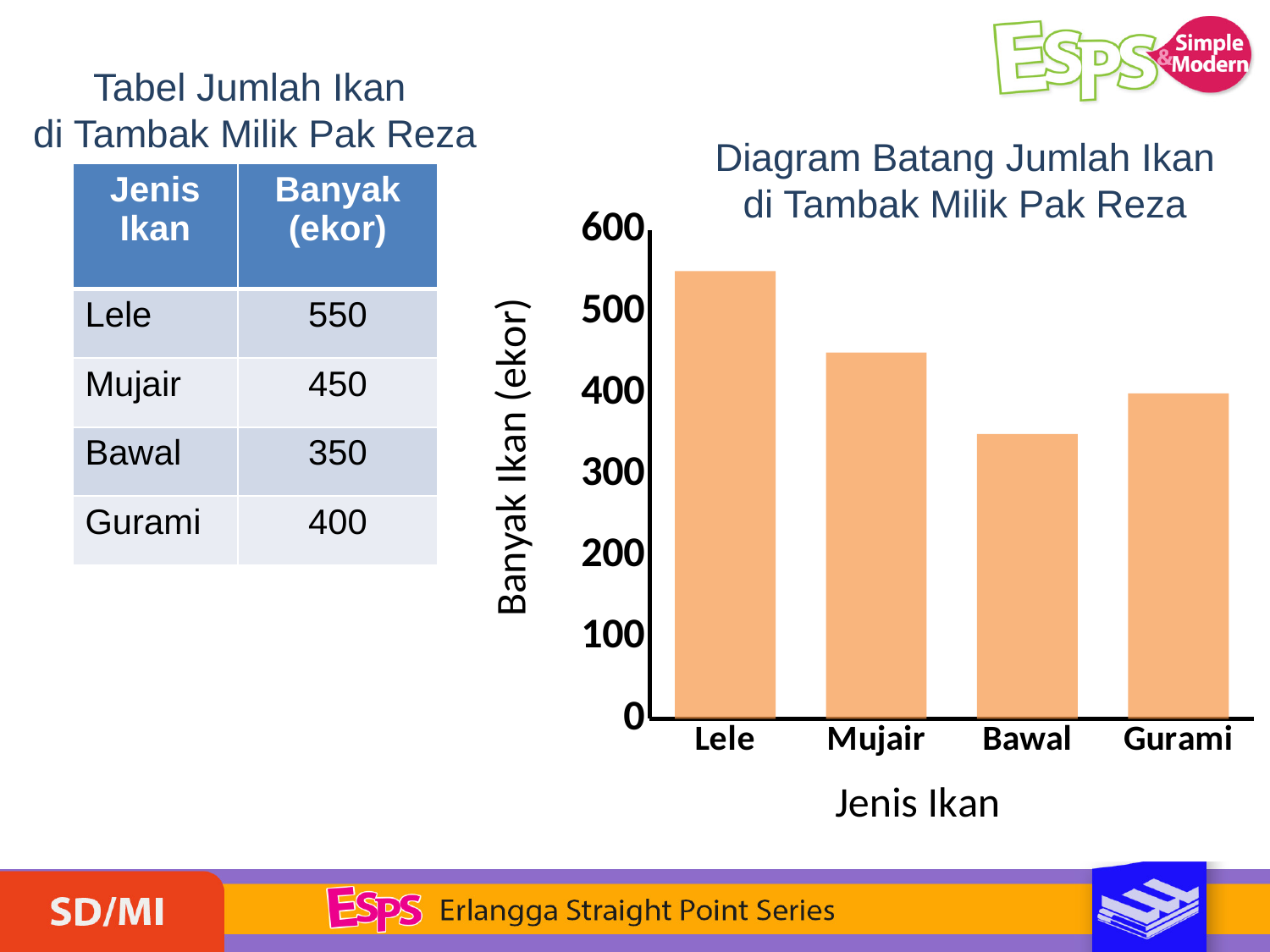

Tabel Jumlah Ikan
di Tambak Milik Pak Reza
Diagram Batang Jumlah Ikan di Tambak Milik Pak Reza
| Jenis Ikan | Banyak (ekor) |
| --- | --- |
| Lele | 550 |
| Mujair | 450 |
| Bawal | 350 |
| Gurami | 400 |

### Chart

| Category | Series 1 |
|---|---|
| Lele | 550.0 |
| Mujair | 450.0 |
| Bawal | 350.0 |
| Gurami | 400.0 |